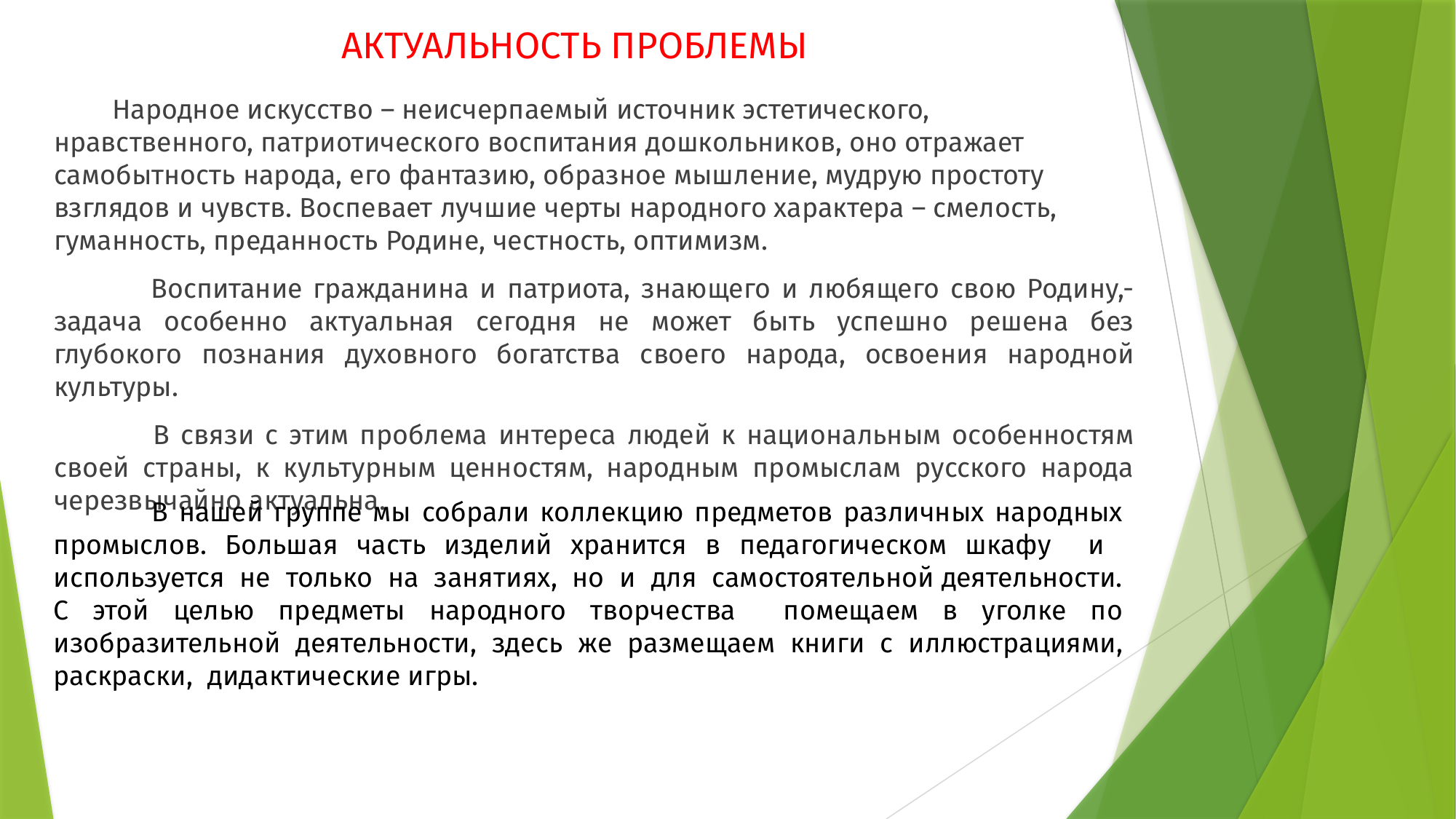

# АКТУАЛЬНОСТЬ ПРОБЛЕМЫ
        Народное искусство – неисчерпаемый источник эстетического, нравственного, патриотического воспитания дошкольников, оно отражает самобытность народа, его фантазию, образное мышление, мудрую простоту взглядов и чувств. Воспевает лучшие черты народного характера – смелость, гуманность, преданность Родине, честность, оптимизм.
         Воспитание гражданина и патриота, знающего и любящего свою Родину,- задача особенно актуальная сегодня не может быть успешно решена без глубокого познания духовного богатства своего народа, освоения народной культуры.
         В связи с этим проблема интереса людей к национальным особенностям своей страны, к культурным ценностям, народным промыслам русского народа черезвычайно актуальна.

         В нашей группе мы собрали коллекцию предметов различных народных промыслов. Большая часть изделий хранится в педагогическом шкафу  и  используется  не  только  на  занятиях,  но  и  для  самостоятельной деятельности. С этой целью предметы народного творчества  помещаем в уголке по изобразительной  деятельности,  здесь  же  размещаем  книги  с  иллюстрациями, раскраски,  дидактические игры.